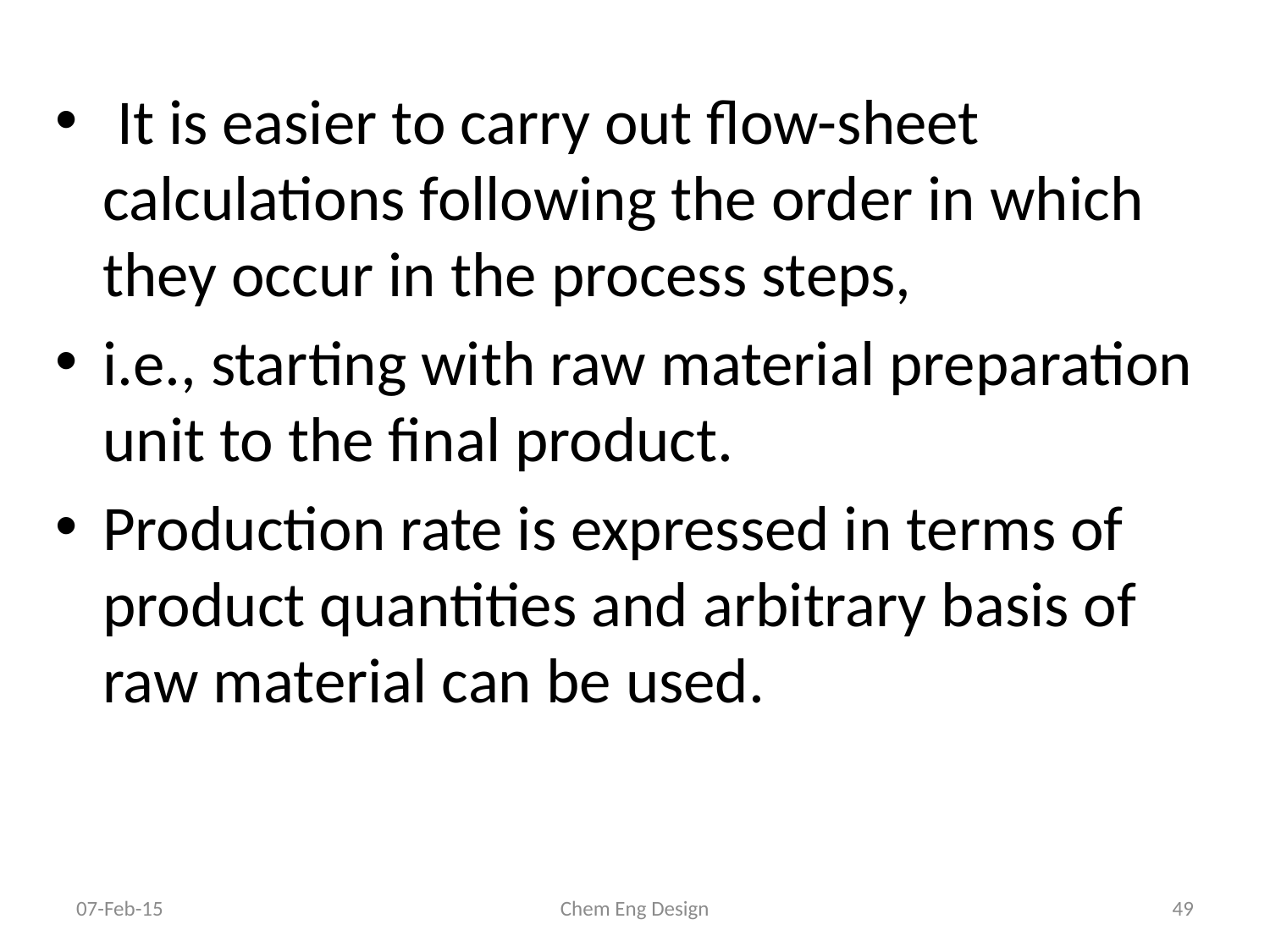

It is easier to carry out flow-sheet calculations following the order in which they occur in the process steps,
i.e., starting with raw material preparation unit to the final product.
Production rate is expressed in terms of product quantities and arbitrary basis of raw material can be used.

07-Feb-15
Chem Eng Design
49